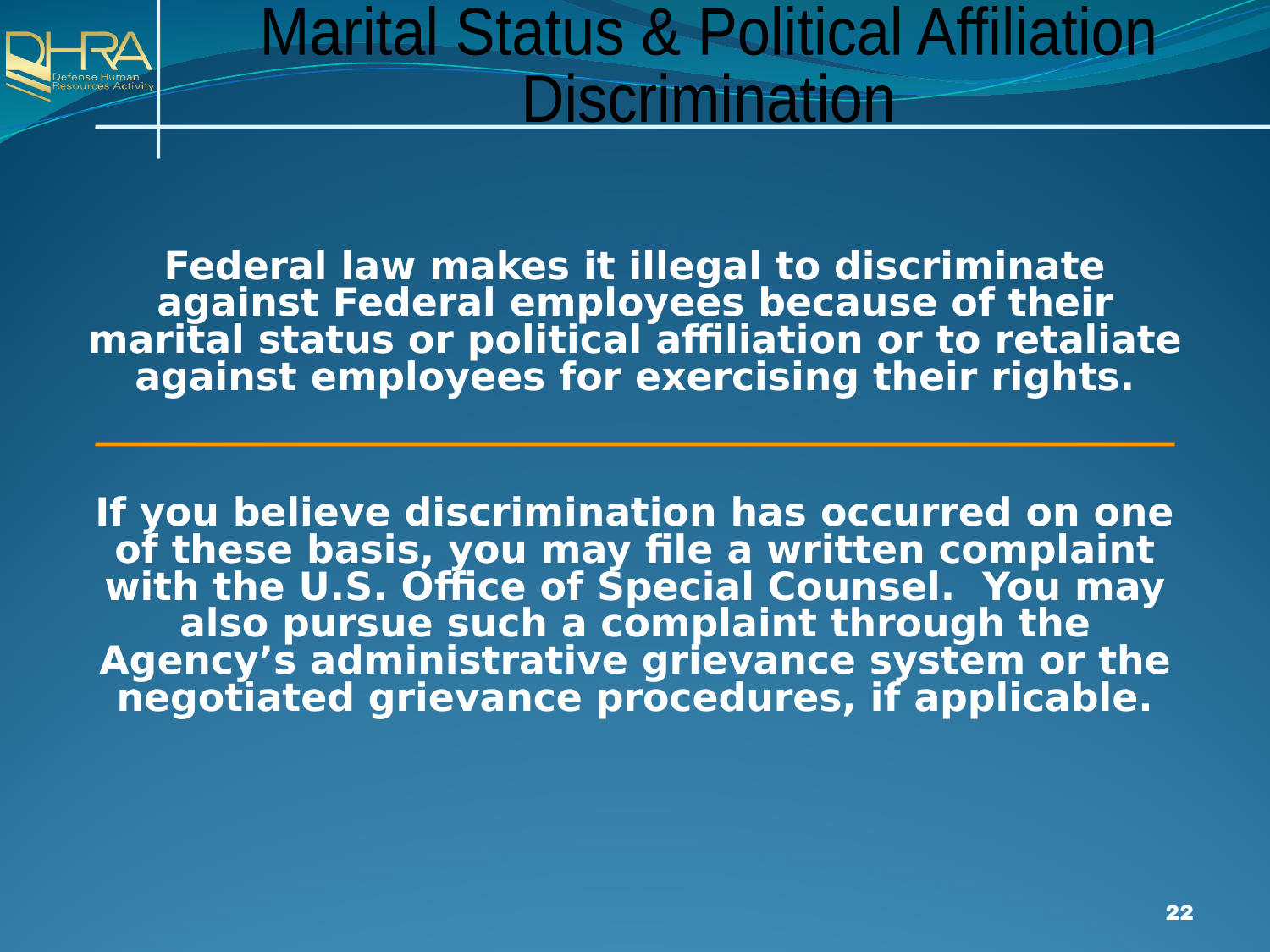

Marital Status & Political Affiliation
Discrimination
Federal law makes it illegal to discriminate against Federal employees because of their marital status or political affiliation or to retaliate against employees for exercising their rights.

If you believe discrimination has occurred on one of these basis, you may file a written complaint with the U.S. Office of Special Counsel.  You may also pursue such a complaint through the Agency’s administrative grievance system or the negotiated grievance procedures, if applicable.

22